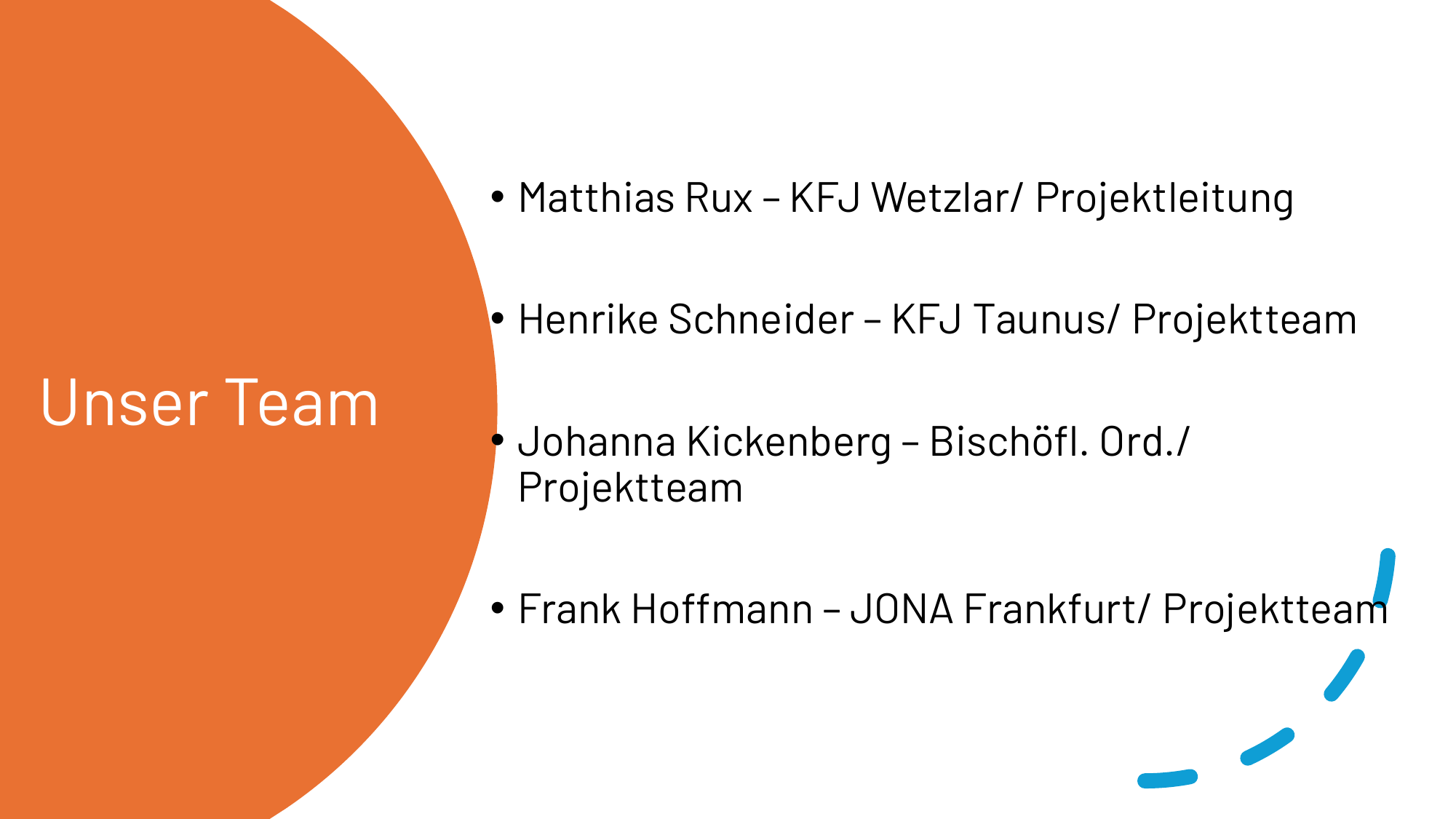

Matthias Rux – KFJ Wetzlar/ Projektleitung

Henrike Schneider – KFJ Taunus/ Projektteam

Johanna Kickenberg – Bischöfl. Ord./ Projektteam

Frank Hoffmann – JONA Frankfurt/ Projektteam
# Unser Team